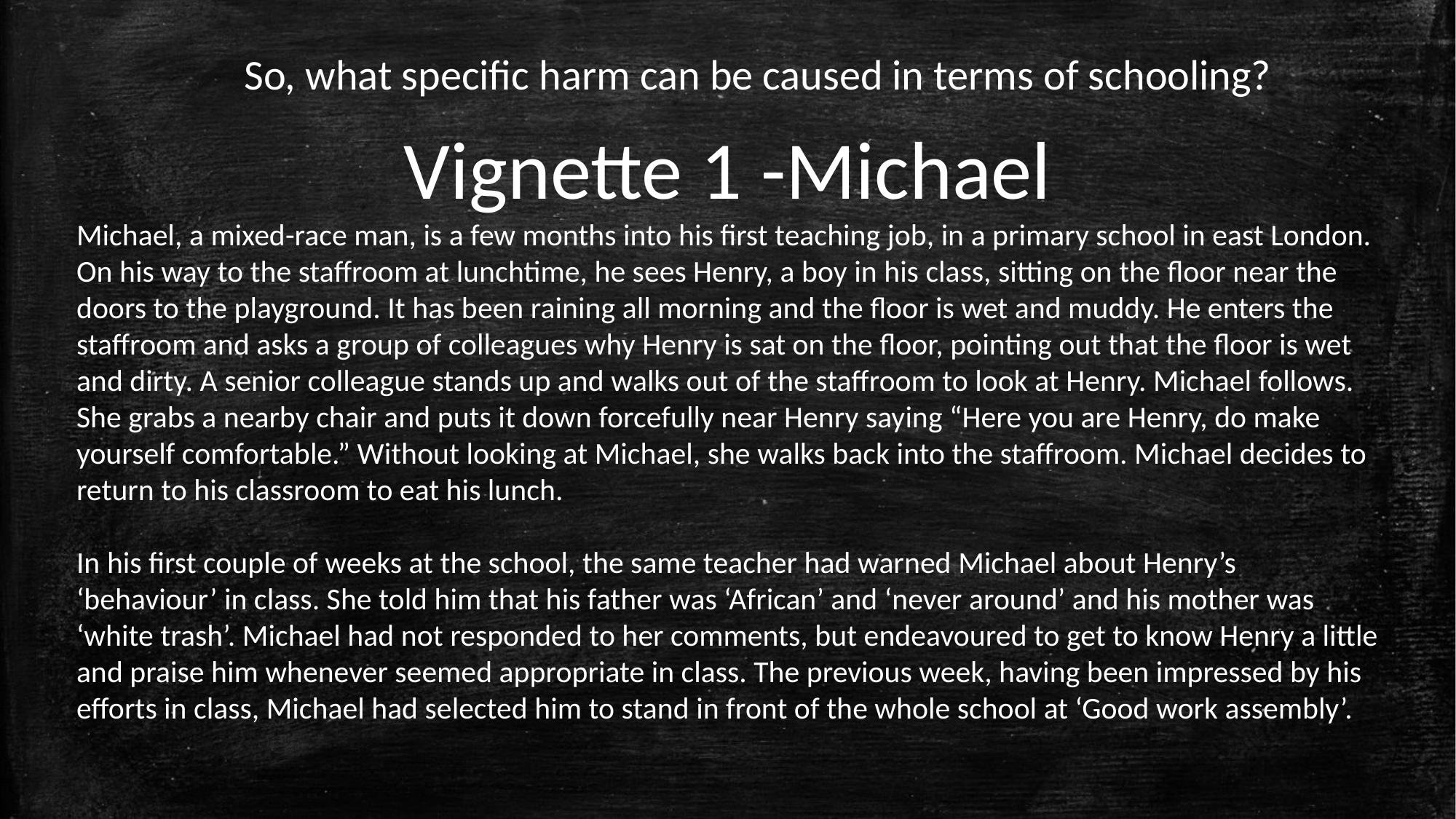

So, what specific harm can be caused in terms of schooling?

Vignette 1 -Michael
Michael, a mixed-race man, is a few months into his first teaching job, in a primary school in east London. On his way to the staffroom at lunchtime, he sees Henry, a boy in his class, sitting on the floor near the doors to the playground. It has been raining all morning and the floor is wet and muddy. He enters the staffroom and asks a group of colleagues why Henry is sat on the floor, pointing out that the floor is wet and dirty. A senior colleague stands up and walks out of the staffroom to look at Henry. Michael follows. She grabs a nearby chair and puts it down forcefully near Henry saying “Here you are Henry, do make yourself comfortable.” Without looking at Michael, she walks back into the staffroom. Michael decides to return to his classroom to eat his lunch.

In his first couple of weeks at the school, the same teacher had warned Michael about Henry’s ‘behaviour’ in class. She told him that his father was ‘African’ and ‘never around’ and his mother was ‘white trash’. Michael had not responded to her comments, but endeavoured to get to know Henry a little and praise him whenever seemed appropriate in class. The previous week, having been impressed by his efforts in class, Michael had selected him to stand in front of the whole school at ‘Good work assembly’.